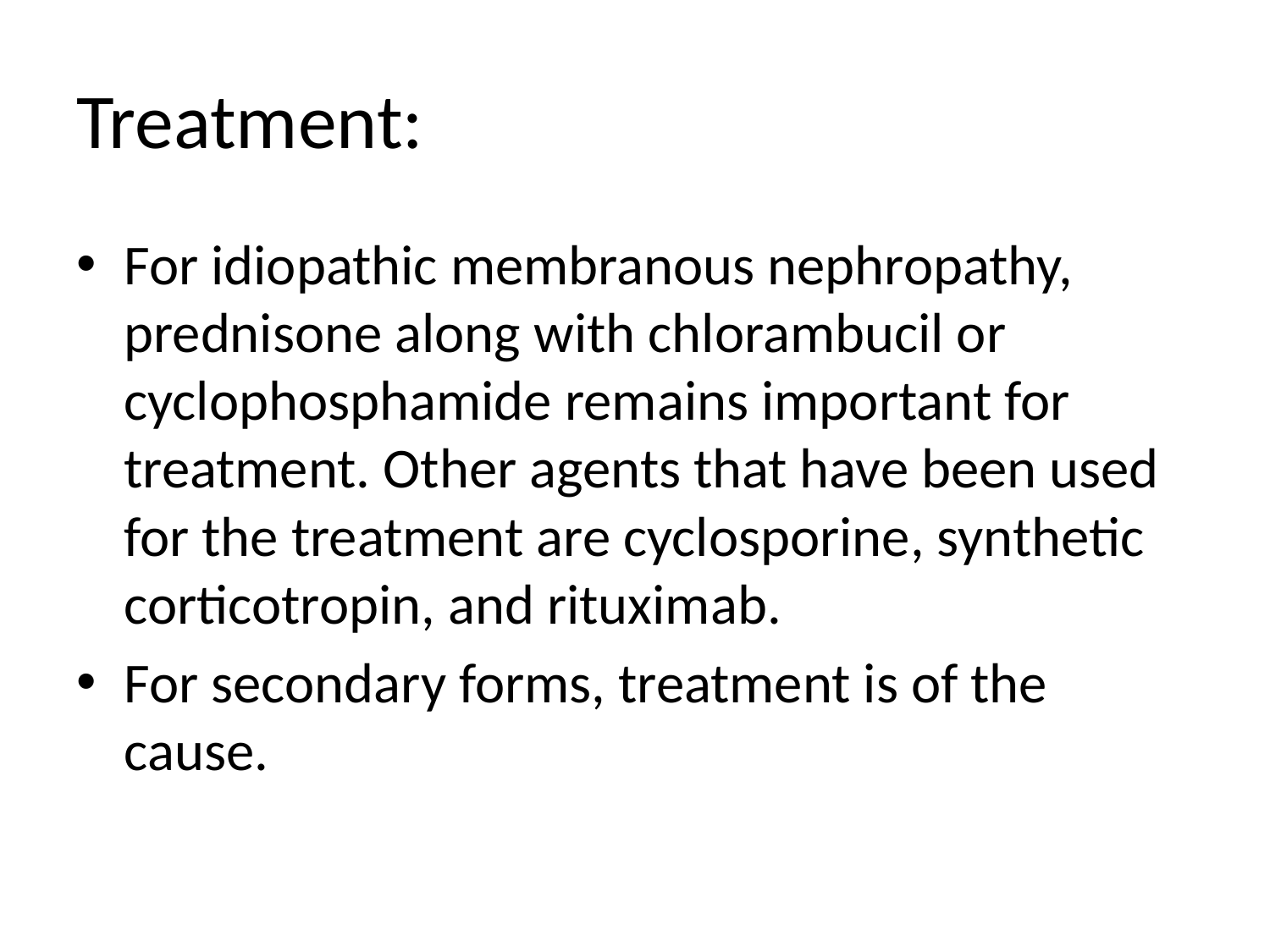

# Treatment:
For idiopathic membranous nephropathy, prednisone along with chlorambucil or cyclophosphamide remains important for treatment. Other agents that have been used for the treatment are cyclosporine, synthetic corticotropin, and rituximab.
For secondary forms, treatment is of the cause.